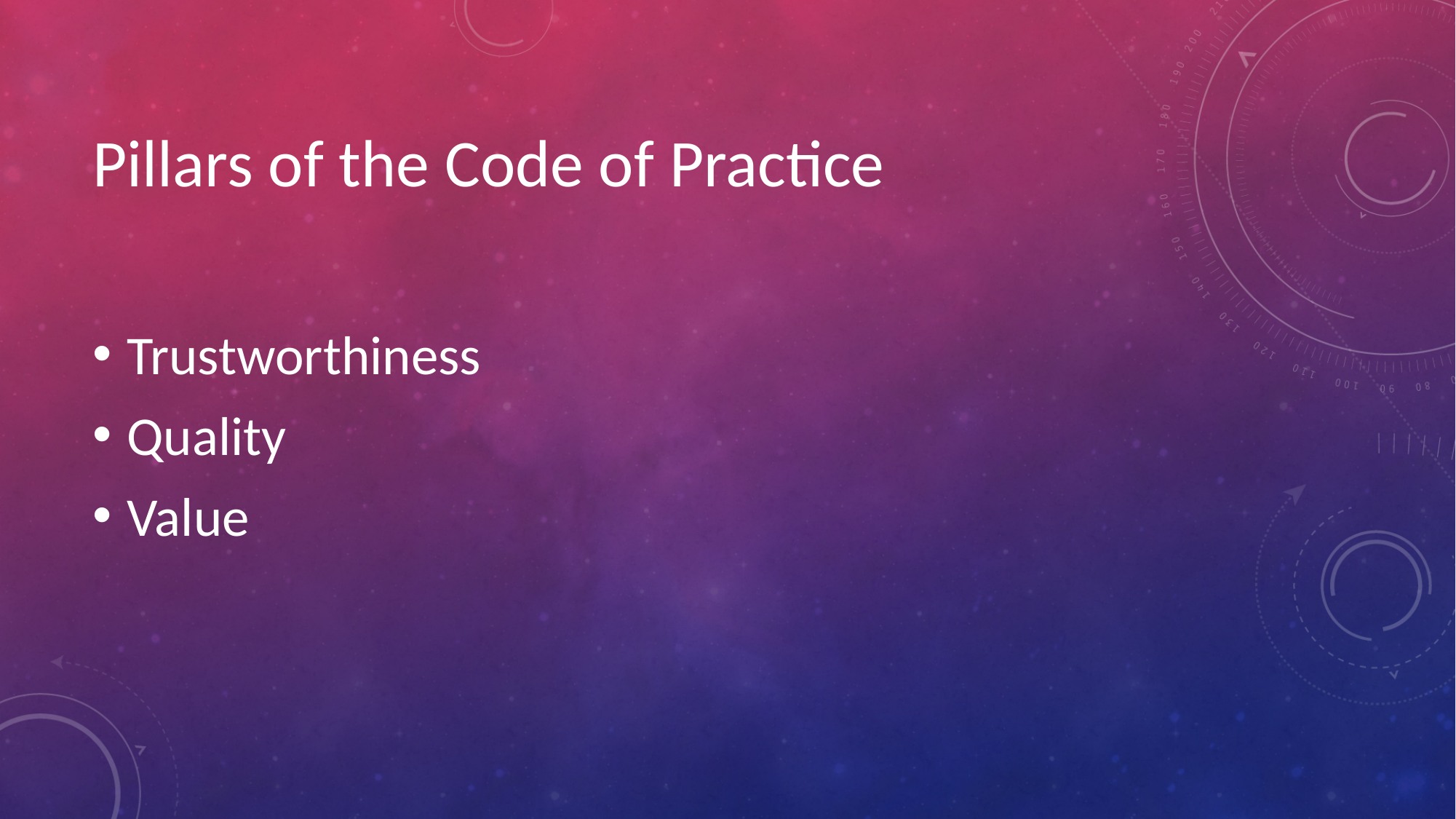

# Pillars of the Code of Practice
Trustworthiness
Quality
Value